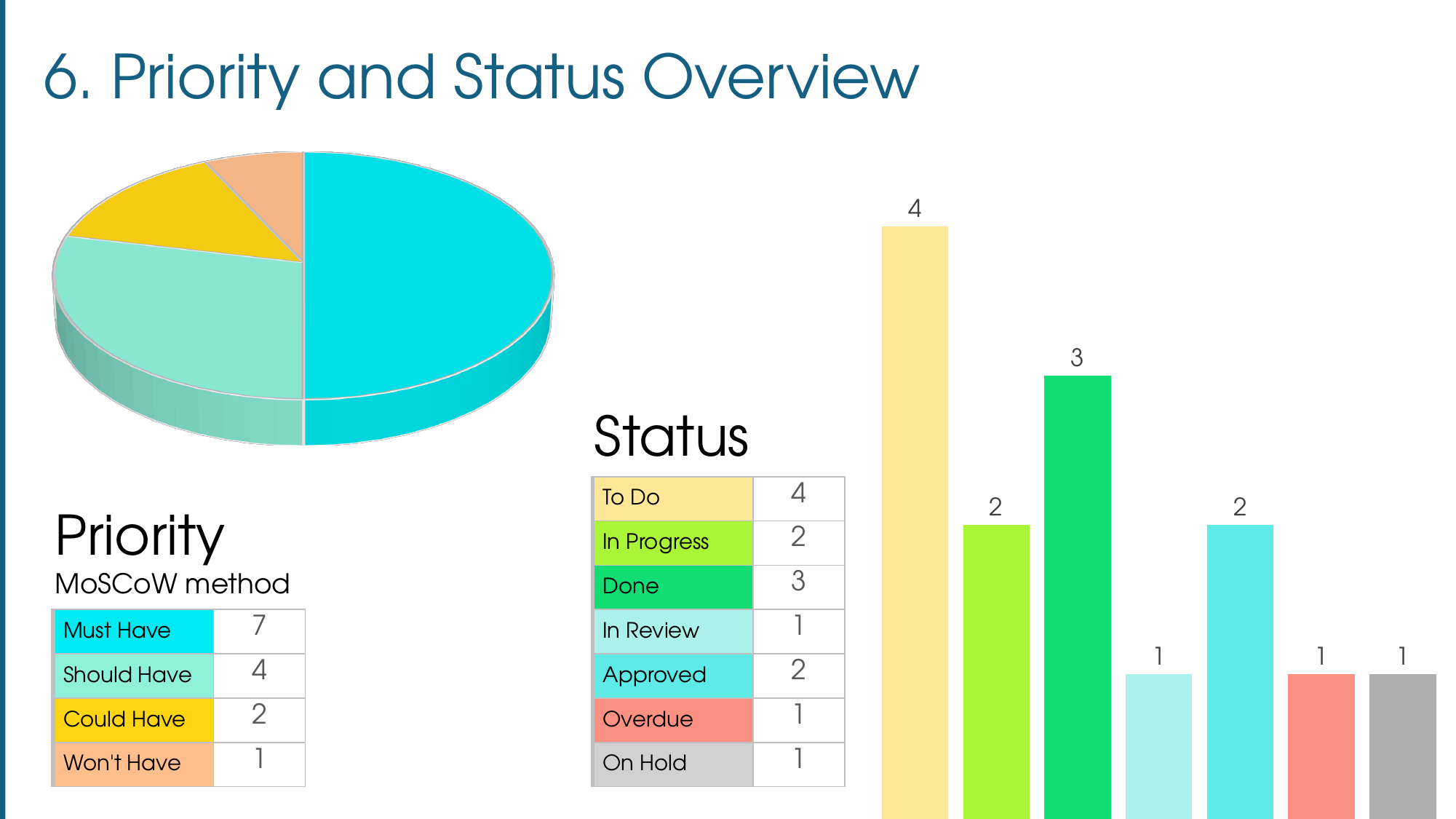

6. Priority and Status Overview

[unsupported chart]

### Chart

| Category | Count |
|---|---|
| To Do | 4.0 |
| In Progress | 2.0 |
| Done | 3.0 |
| In Review | 1.0 |
| Approved | 2.0 |
| Overdue | 1.0 |
| On Hold | 1.0 |
Status
| To Do | 4 |
| --- | --- |
| In Progress | 2 |
| Done | 3 |
| In Review | 1 |
| Approved | 2 |
| Overdue | 1 |
| On Hold | 1 |
Priority
MoSCoW method
| Must Have | 7 |
| --- | --- |
| Should Have | 4 |
| Could Have | 2 |
| Won't Have | 1 |